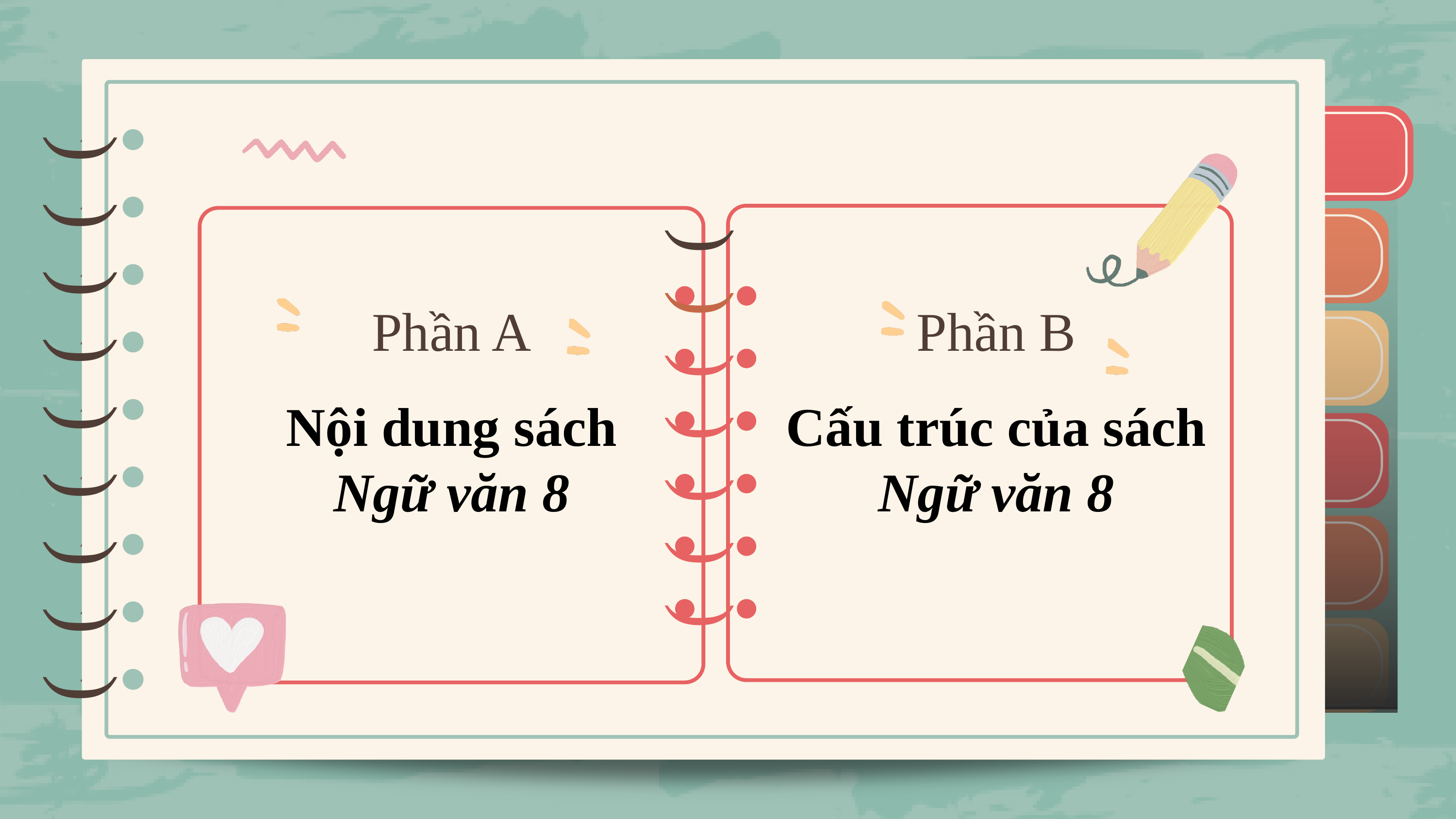

)
)
)
)
)
)
)
)
)

)
)
)
)
)
)
)
)
)

)

)

Phần A
Phần B
)

)
Nội dung sách Ngữ văn 8
Cấu trúc của sách Ngữ văn 8

)

)

)